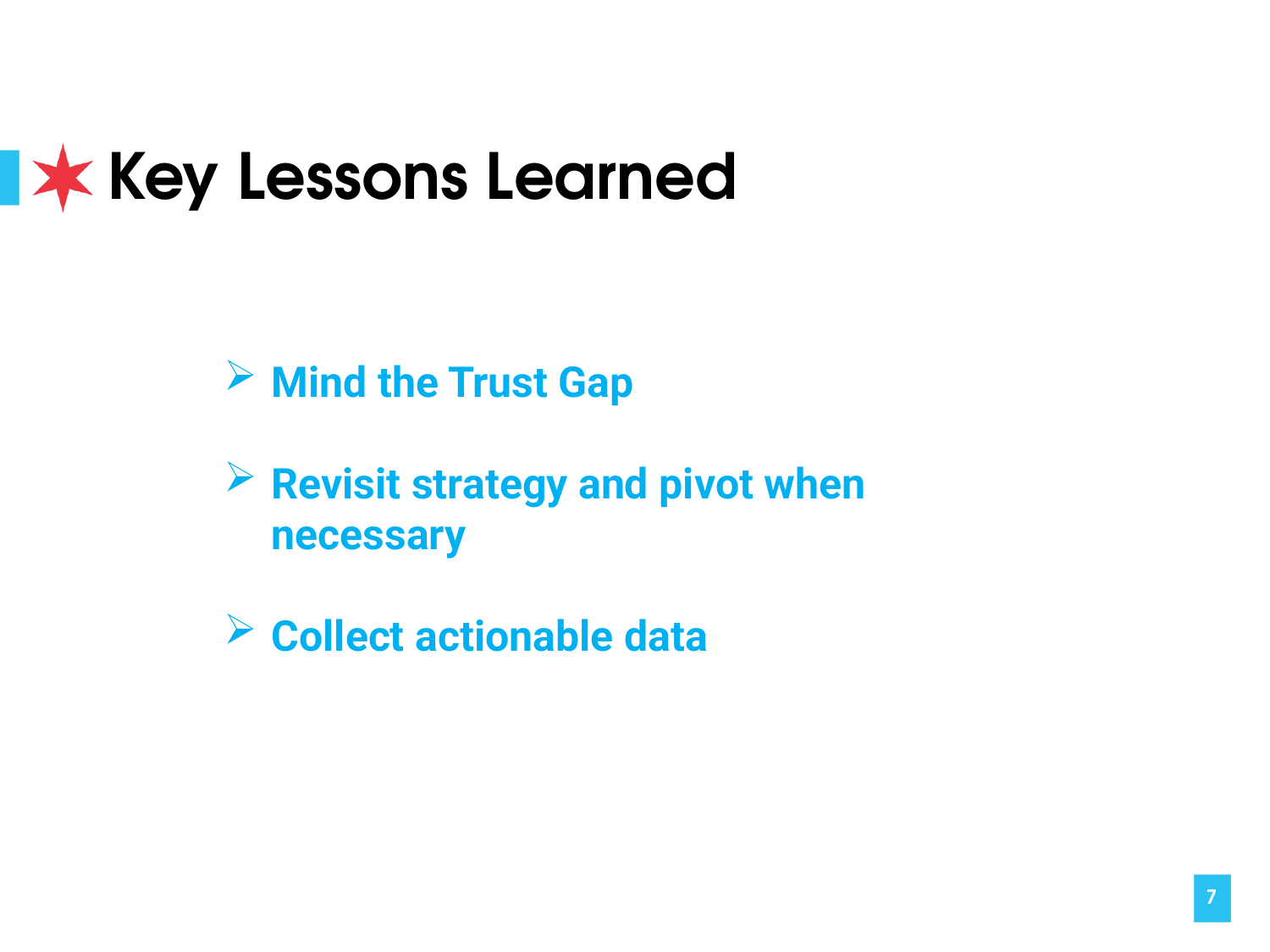

# Key Lessons Learned

Mind the Trust Gap

Revisit strategy and pivot when necessary

Collect actionable data

7